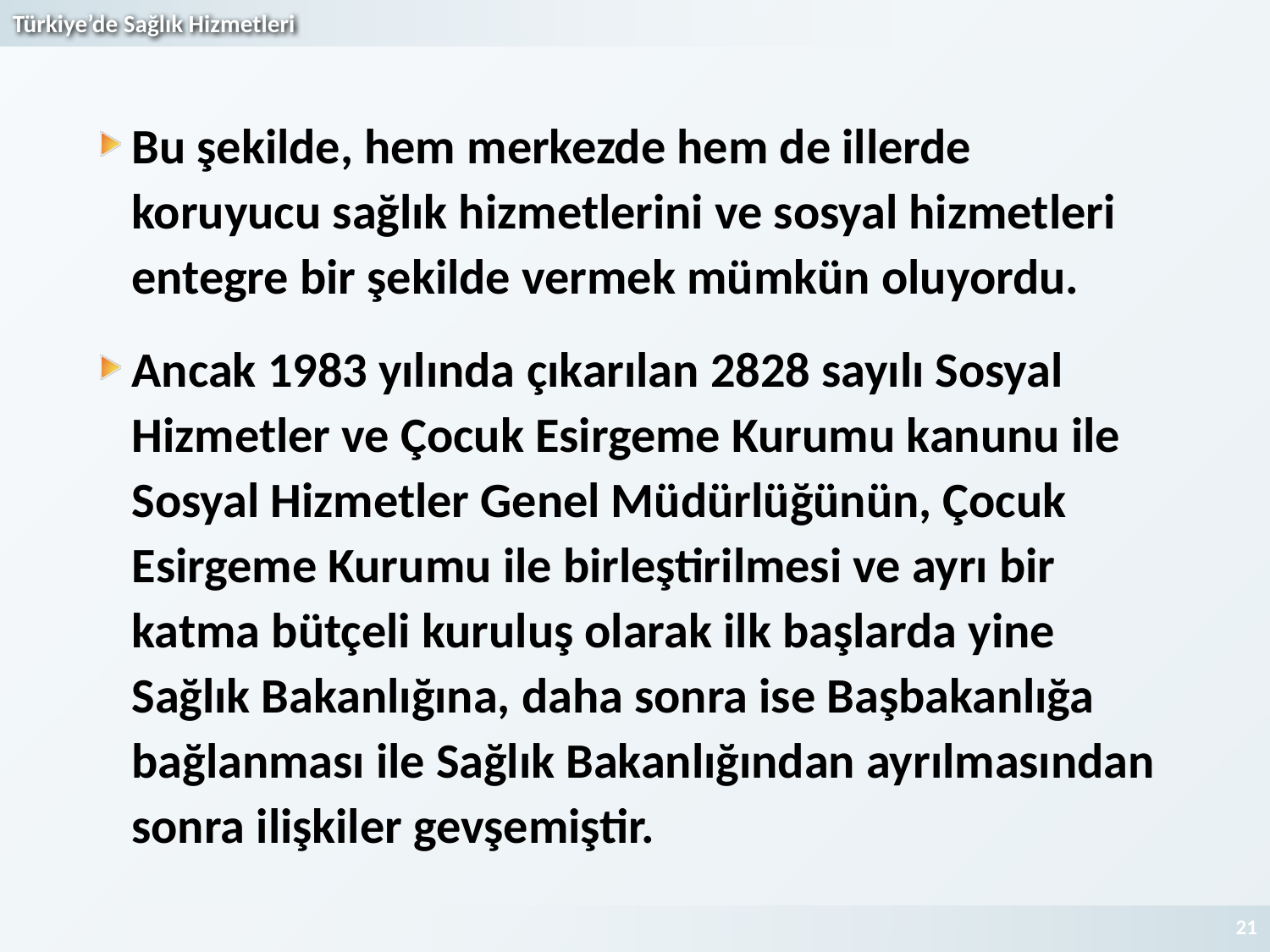

Bu şekilde, hem merkezde hem de illerde koruyucu sağlık hizmetlerini ve sosyal hizmetleri entegre bir şekilde vermek mümkün oluyordu.
Ancak 1983 yılında çıkarılan 2828 sayılı Sosyal Hizmetler ve Çocuk Esirgeme Kurumu kanunu ile Sosyal Hizmetler Genel Müdürlüğünün, Çocuk Esirgeme Kurumu ile birleştirilmesi ve ayrı bir katma bütçeli kuruluş olarak ilk başlarda yine Sağlık Bakanlığına, daha sonra ise Başbakanlığa bağlanması ile Sağlık Bakanlığından ayrılmasından sonra ilişkiler gevşemiştir.
21